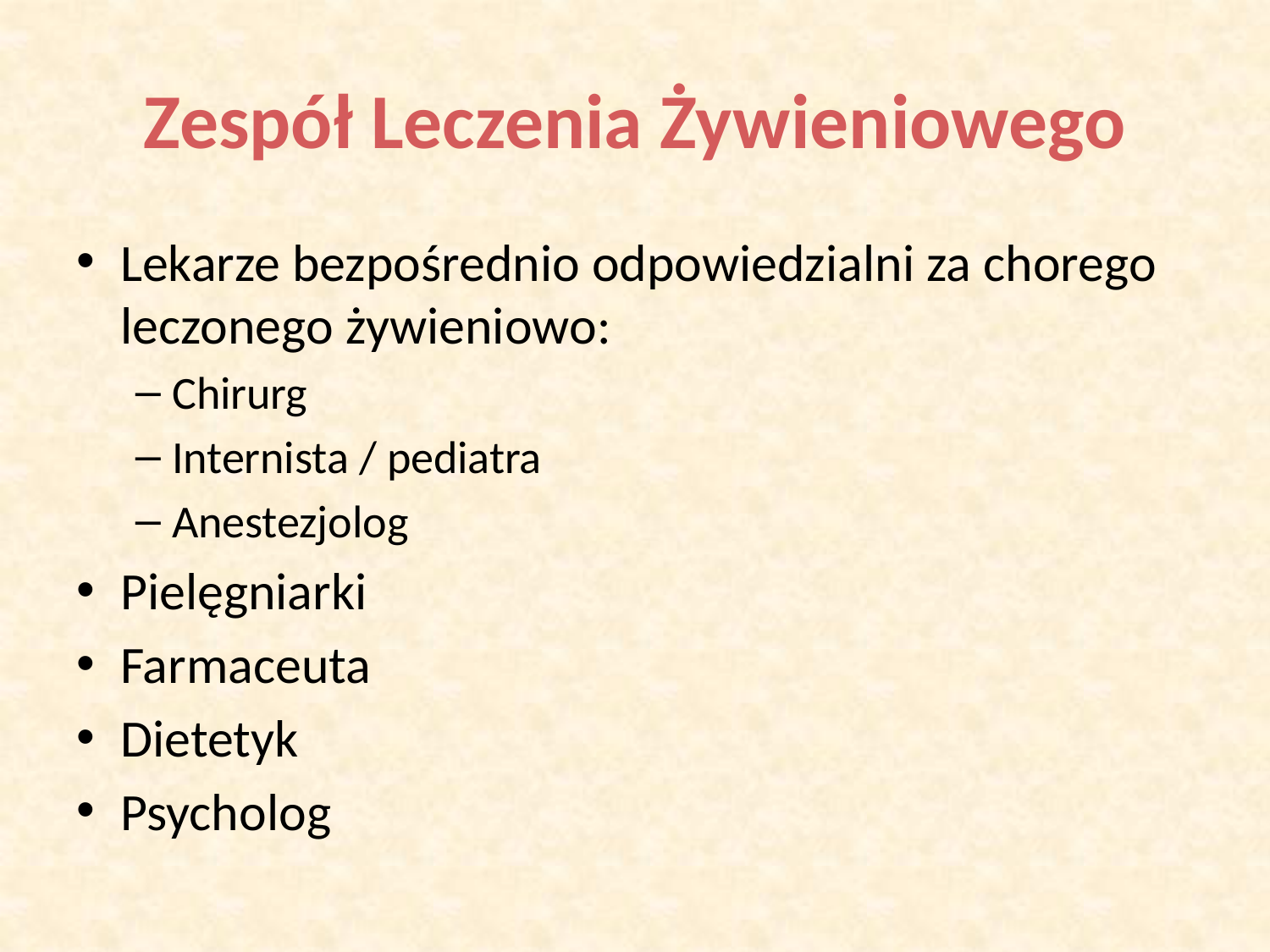

# Zespół Leczenia Żywieniowego
Lekarze bezpośrednio odpowiedzialni za chorego leczonego żywieniowo:
Chirurg
Internista / pediatra
Anestezjolog
Pielęgniarki
Farmaceuta
Dietetyk
Psycholog